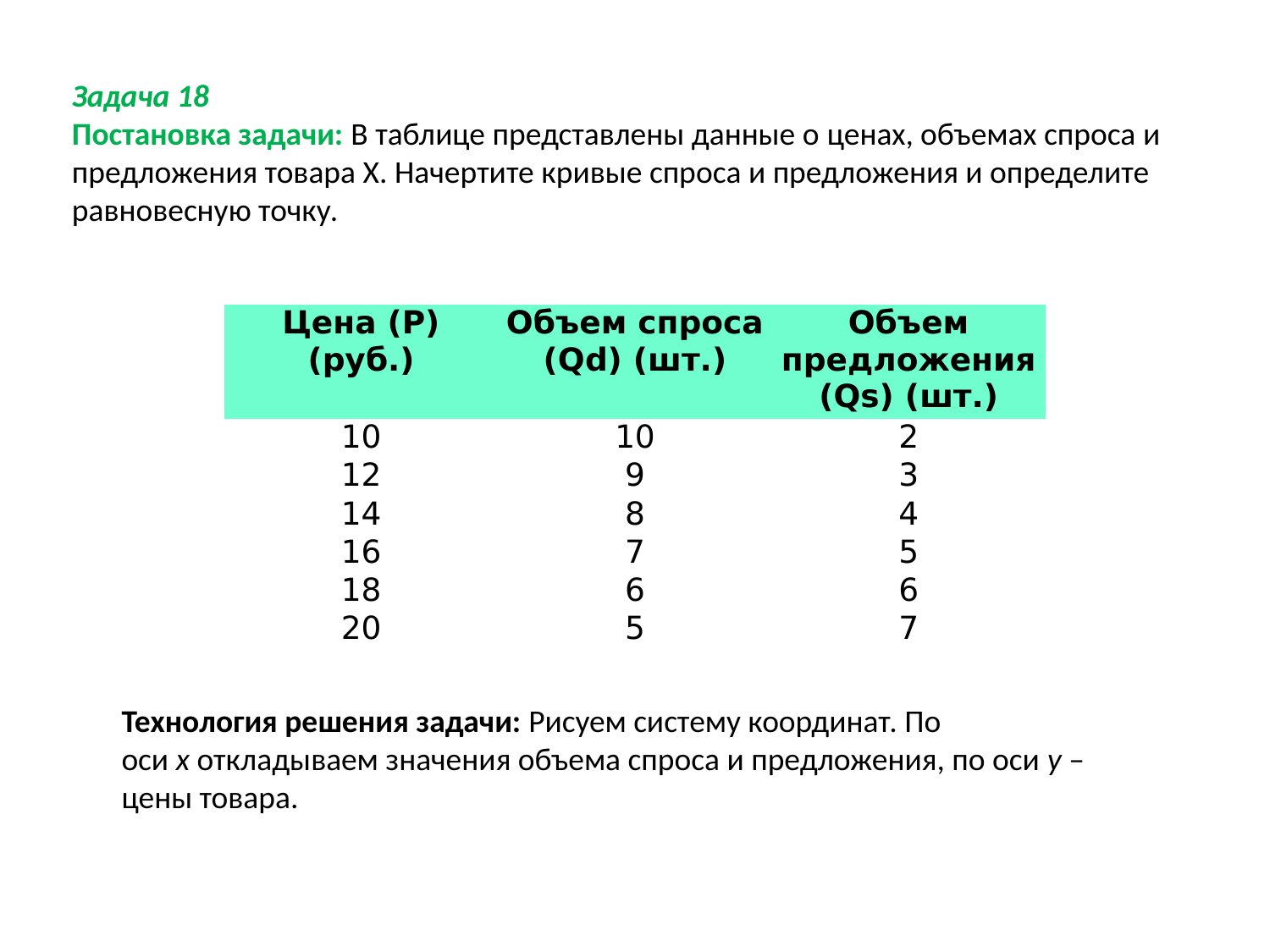

Задача 18
Постановка задачи: В таблице представлены данные о ценах, объемах спроса и предложения товара Х. Начертите кривые спроса и предложения и определите равновесную точку.
| Цена (Р) (руб.) | Объем спроса (Qd) (шт.) | Объем предложения (Qs) (шт.) |
| --- | --- | --- |
| 10 | 10 | 2 |
| 12 | 9 | 3 |
| 14 | 8 | 4 |
| 16 | 7 | 5 |
| 18 | 6 | 6 |
| 20 | 5 | 7 |
Технология решения задачи: Рисуем систему координат. По оси х откладываем значения объема спроса и предложения, по оси у – цены товара.